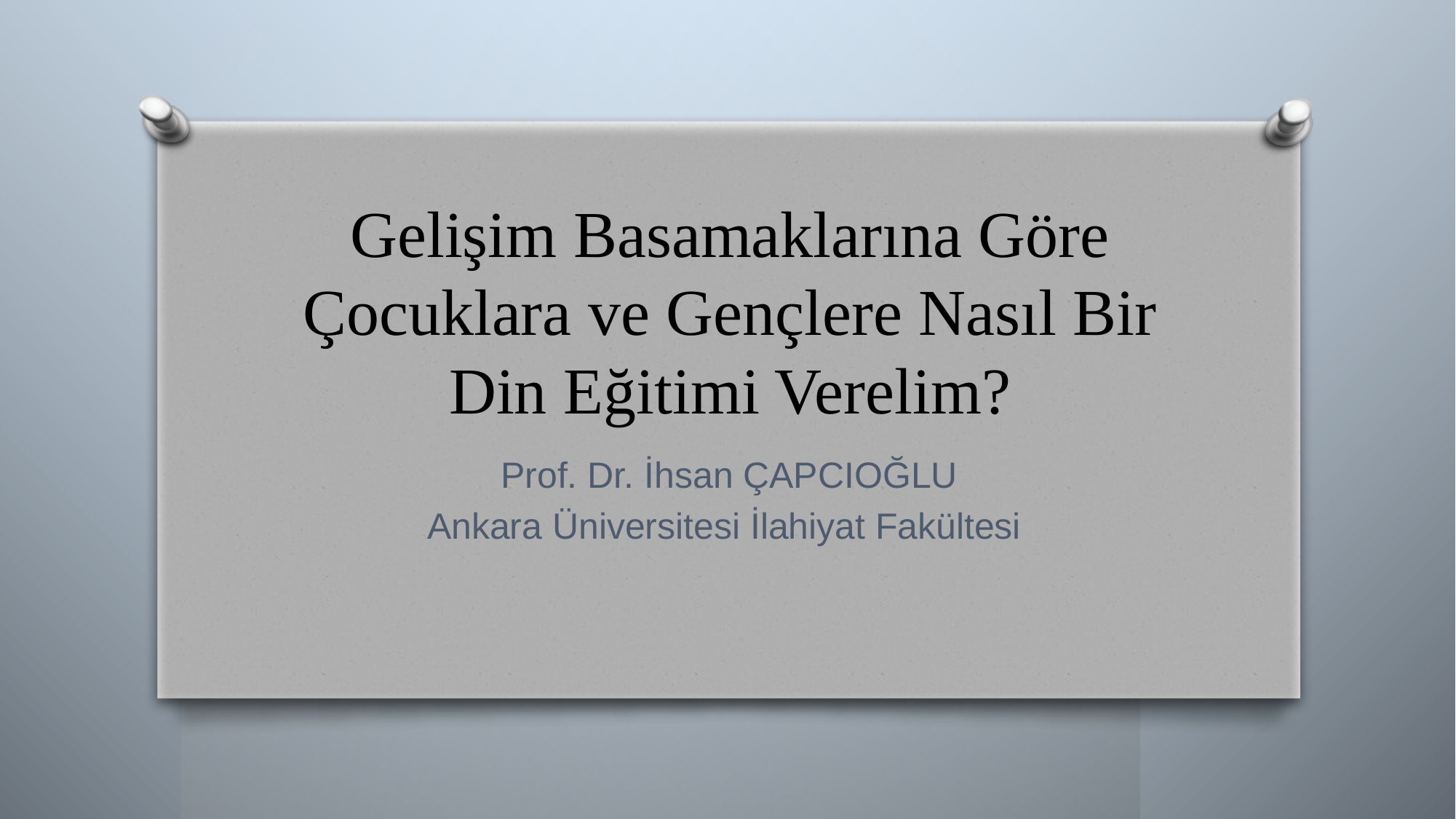

# Gelişim Basamaklarına Göre Çocuklara ve Gençlere Nasıl Bir Din Eğitimi Verelim?
Prof. Dr. İhsan ÇAPCIOĞLU
Ankara Üniversitesi İlahiyat Fakültesi